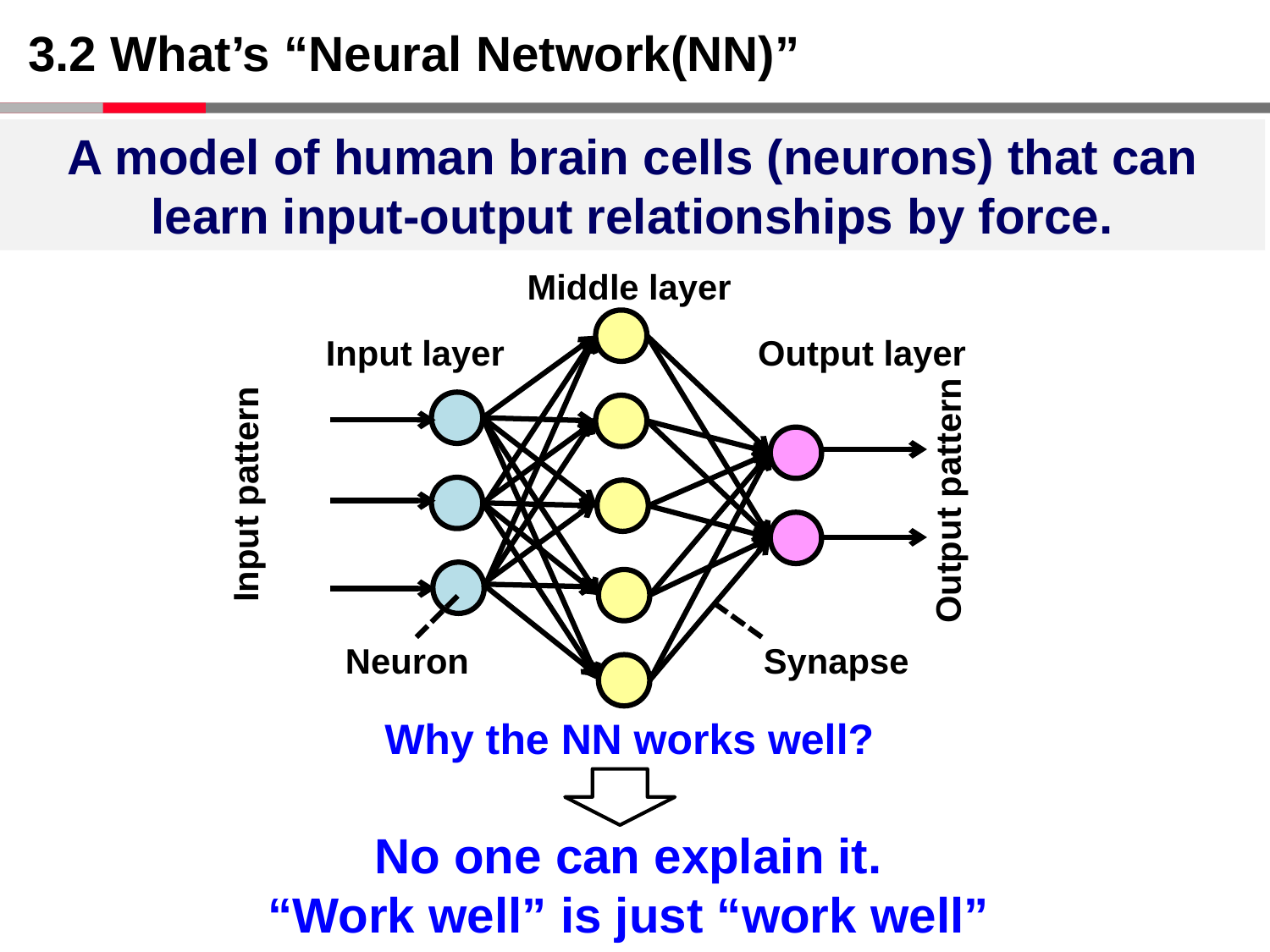

# 3.2 What’s “Neural Network(NN)”
A model of human brain cells (neurons) that can learn input-output relationships by force.
Middle layer

Input layer
Output layer

Input pattern
Output pattern

Neuron
Synapse

Why the NN works well?

No one can explain it.
“Work well” is just “work well”